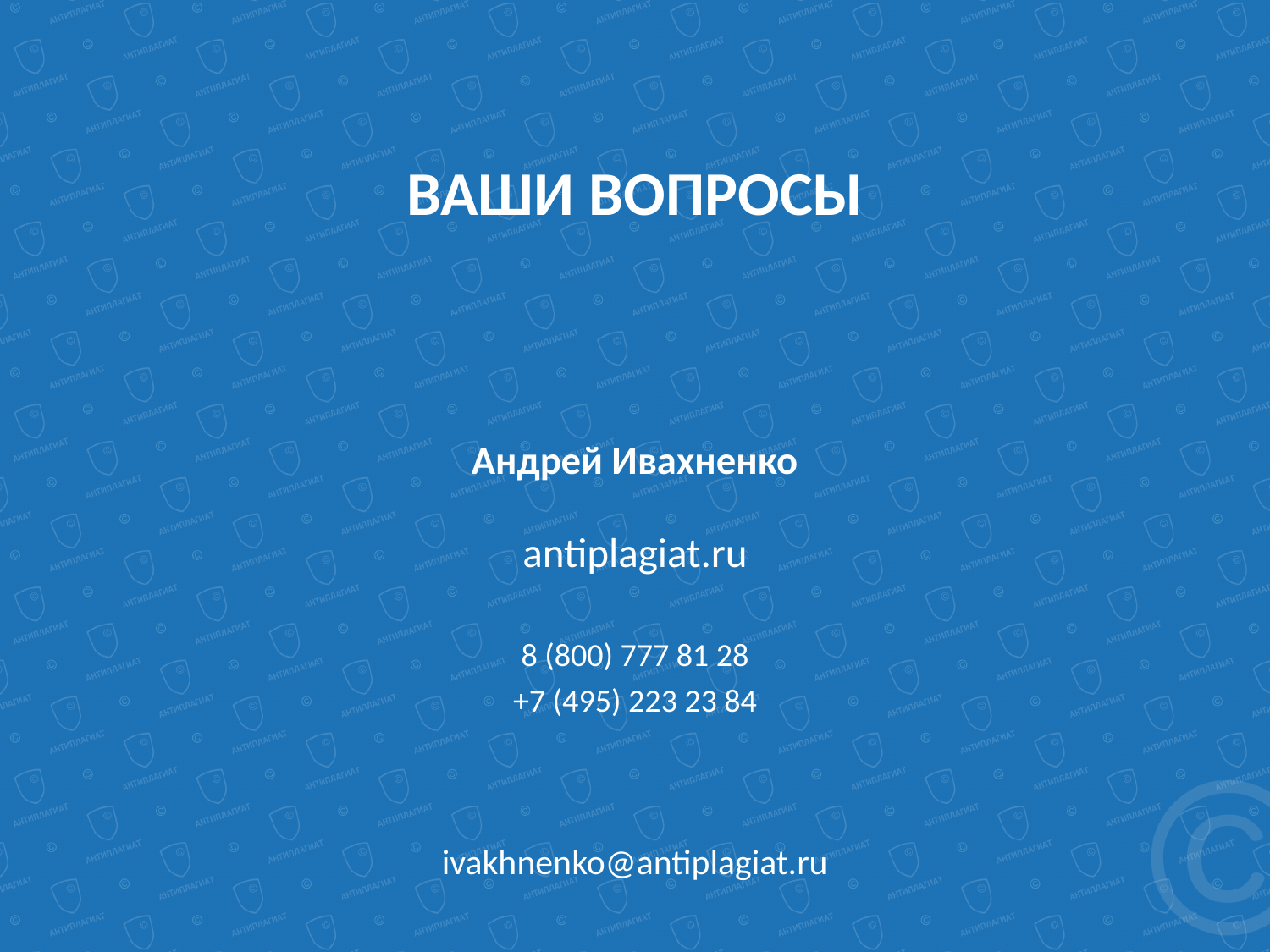

# ВАШИ ВОПРОСЫ
Андрей Ивахненко

antiplagiat.ru

8 (800) 777 81 28
+7 (495) 223 23 84
ivakhnenko@antiplagiat.ru